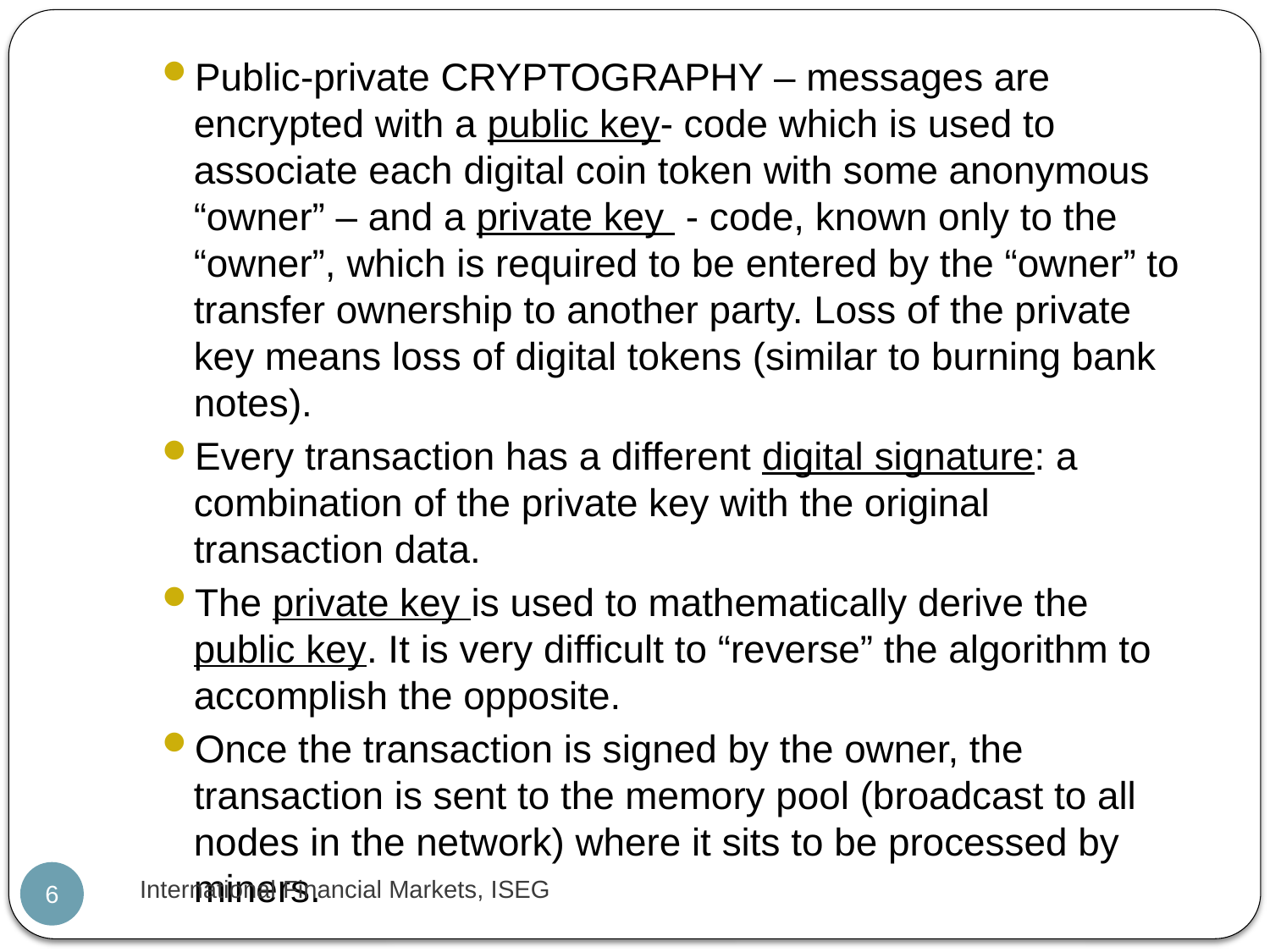

Public-private CRYPTOGRAPHY – messages are encrypted with a public key- code which is used to associate each digital coin token with some anonymous “owner” – and a private key  - code, known only to the “owner”, which is required to be entered by the “owner” to transfer ownership to another party. Loss of the private key means loss of digital tokens (similar to burning bank notes).
Every transaction has a different digital signature: a combination of the private key with the original transaction data.
The private key is used to mathematically derive the public key. It is very difficult to “reverse” the algorithm to accomplish the opposite.
Once the transaction is signed by the owner, the transaction is sent to the memory pool (broadcast to all nodes in the network) where it sits to be processed by miners.
International Financial Markets, ISEG
6